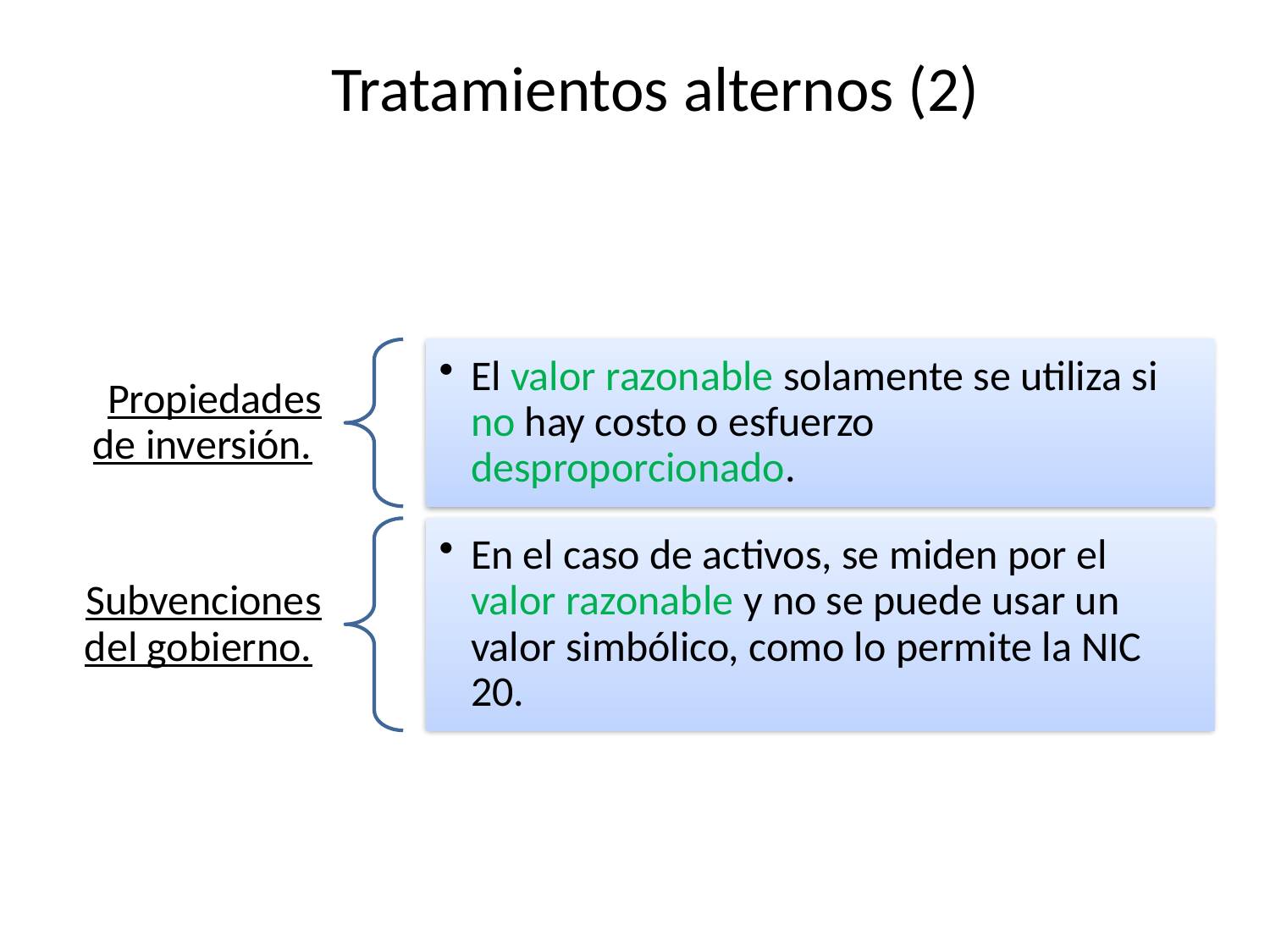

# Tratamientos alternos (2)
Propiedades de inversión.
El valor razonable solamente se utiliza si no hay costo o esfuerzo desproporcionado.
Subvenciones del gobierno.
En el caso de activos, se miden por el valor razonable y no se puede usar un valor simbólico, como lo permite la NIC 20.